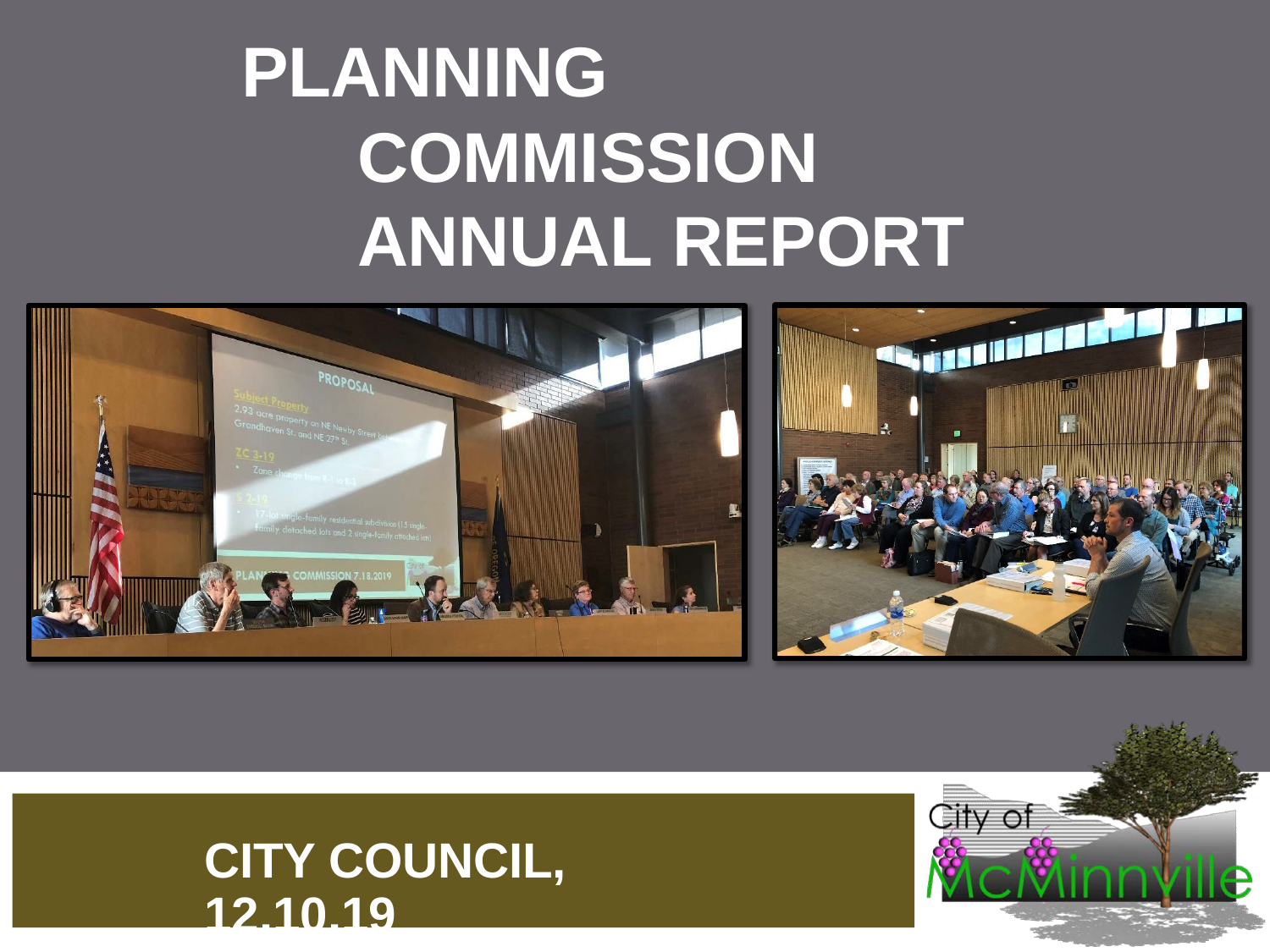

# PLANNING COMMISSION  ANNUAL REPORT

CITY COUNCIL, 12.10.19